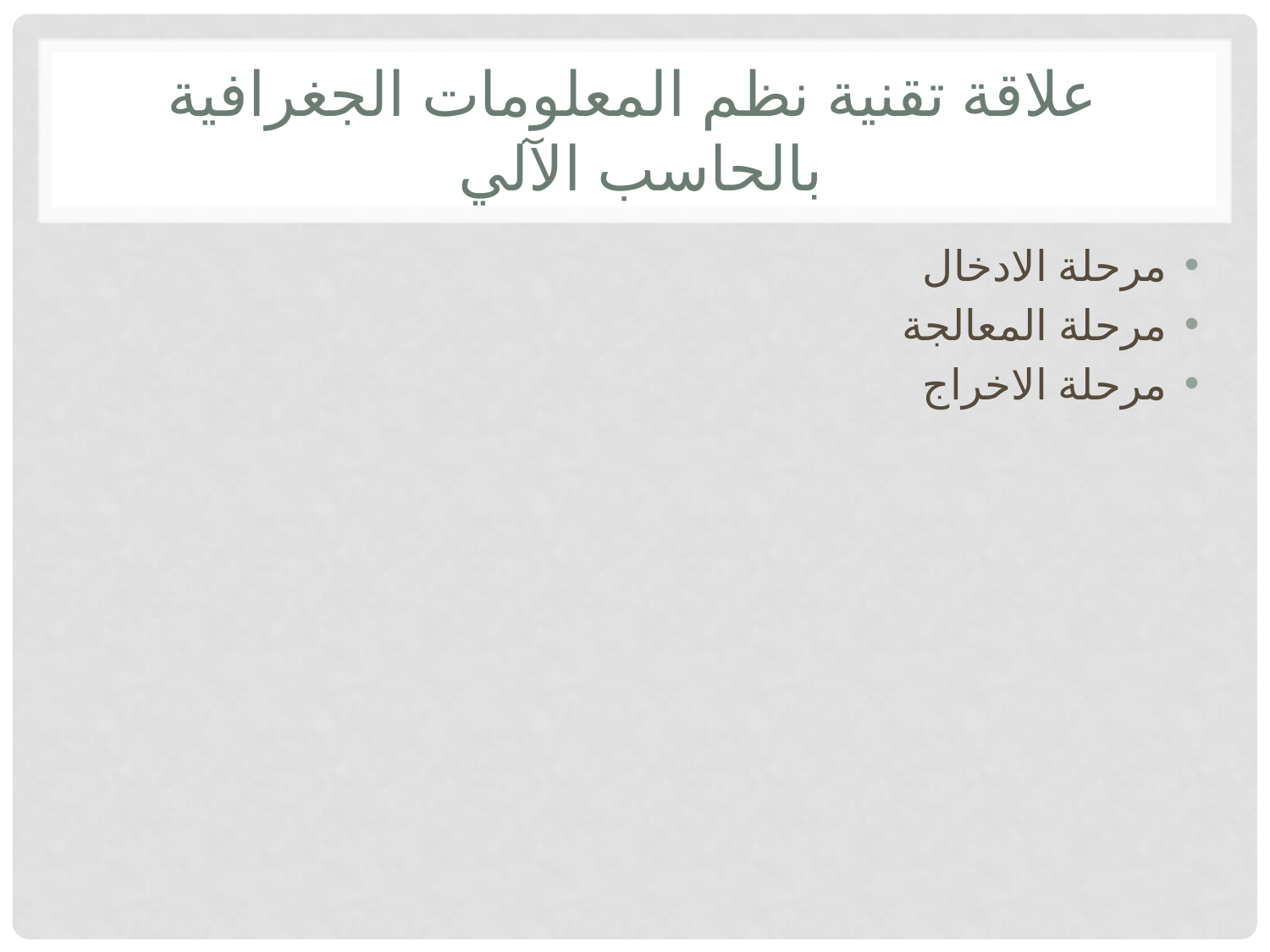

# علاقة تقنية نظم المعلومات الجغرافية بالحاسب الآلي
مرحلة الادخال
مرحلة المعالجة
مرحلة الاخراج